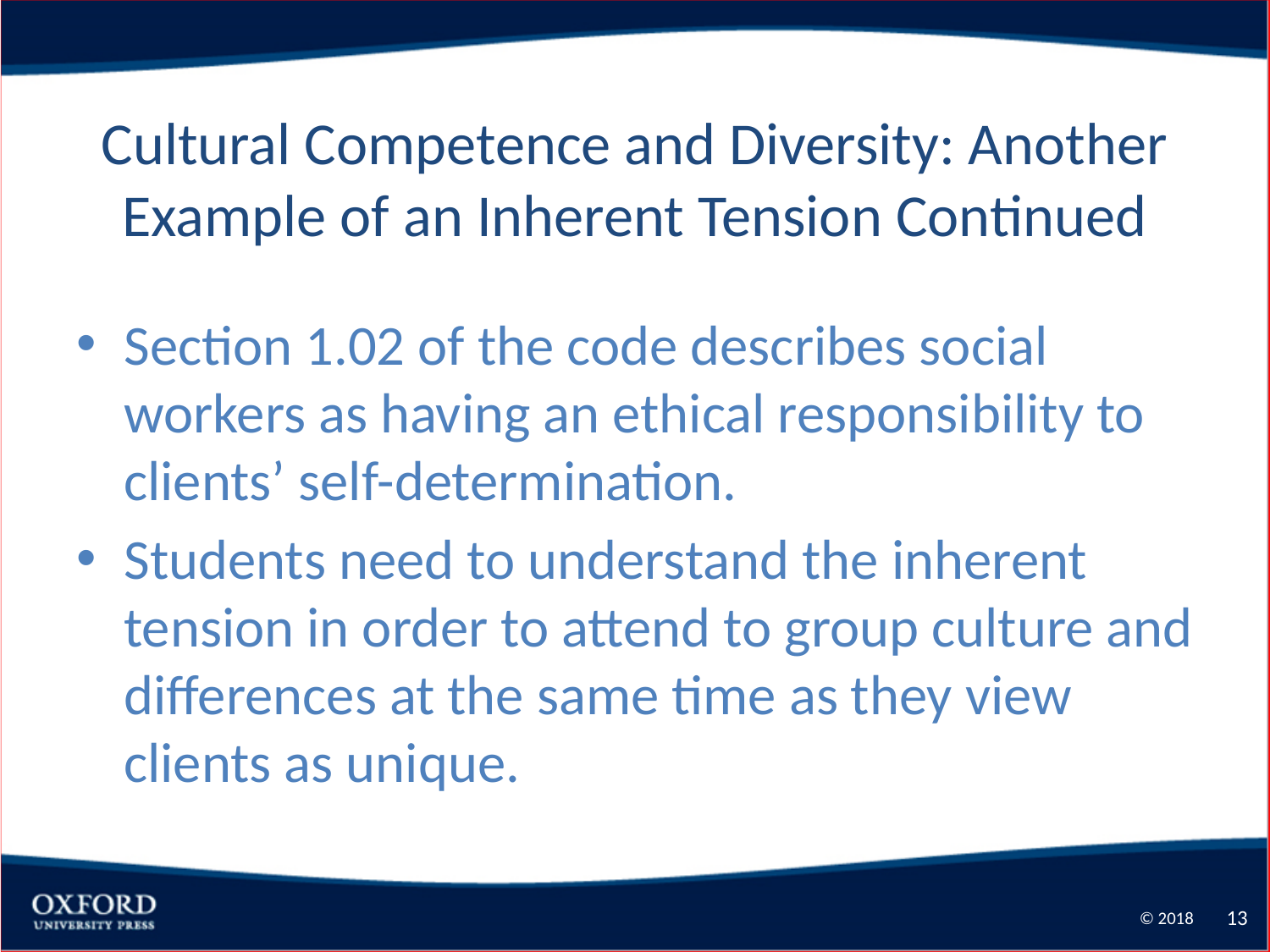

# Cultural Competence and Diversity: Another Example of an Inherent Tension Continued
Section 1.02 of the code describes social workers as having an ethical responsibility to clients’ self-determination.
Students need to understand the inherent tension in order to attend to group culture and differences at the same time as they view clients as unique.